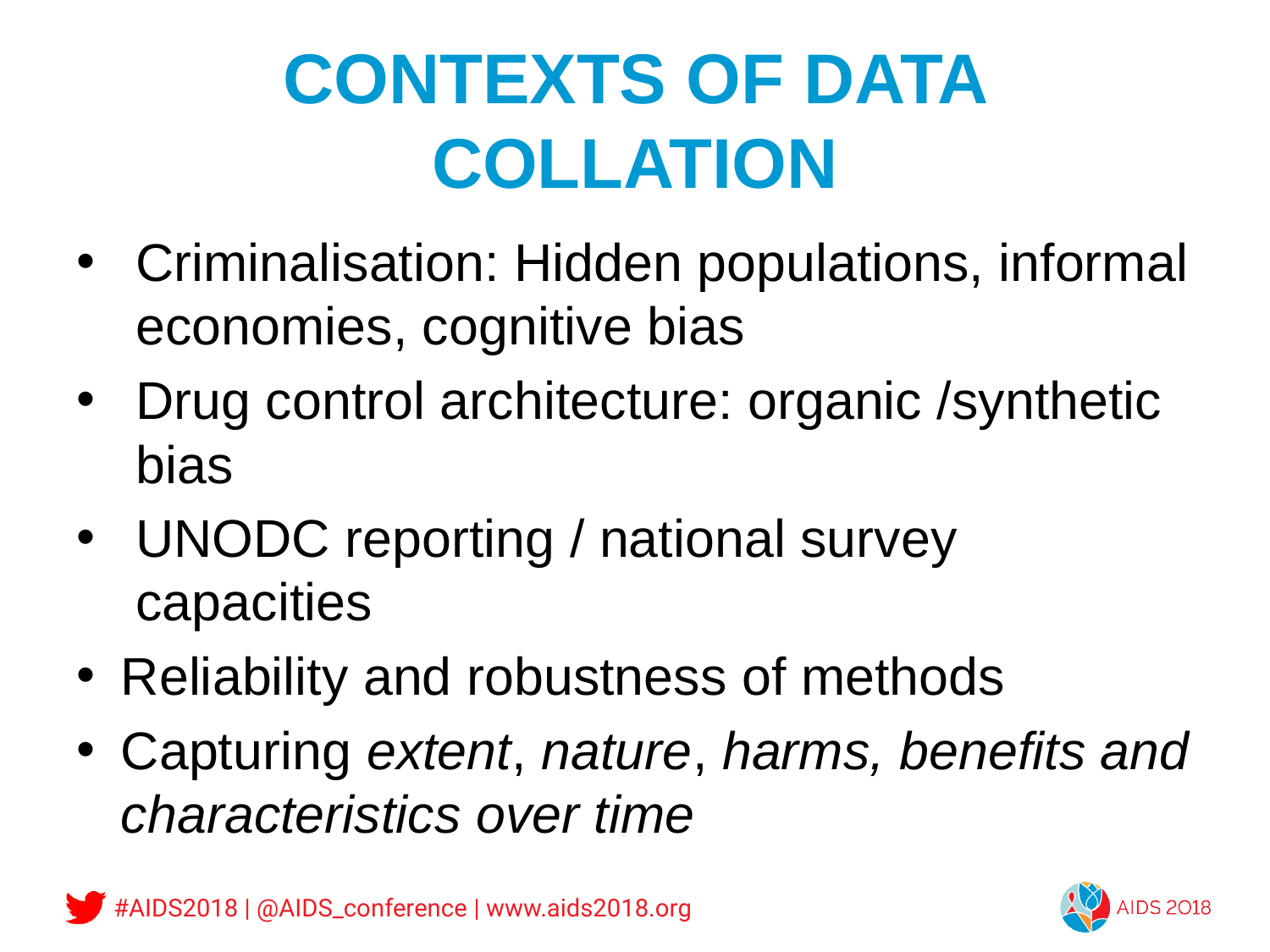

# CONTEXTS OF DATA COLLATION
Criminalisation: Hidden populations, informal economies, cognitive bias
Drug control architecture: organic /synthetic bias
UNODC reporting / national survey capacities
Reliability and robustness of methods
Capturing extent, nature, harms, benefits and characteristics over time